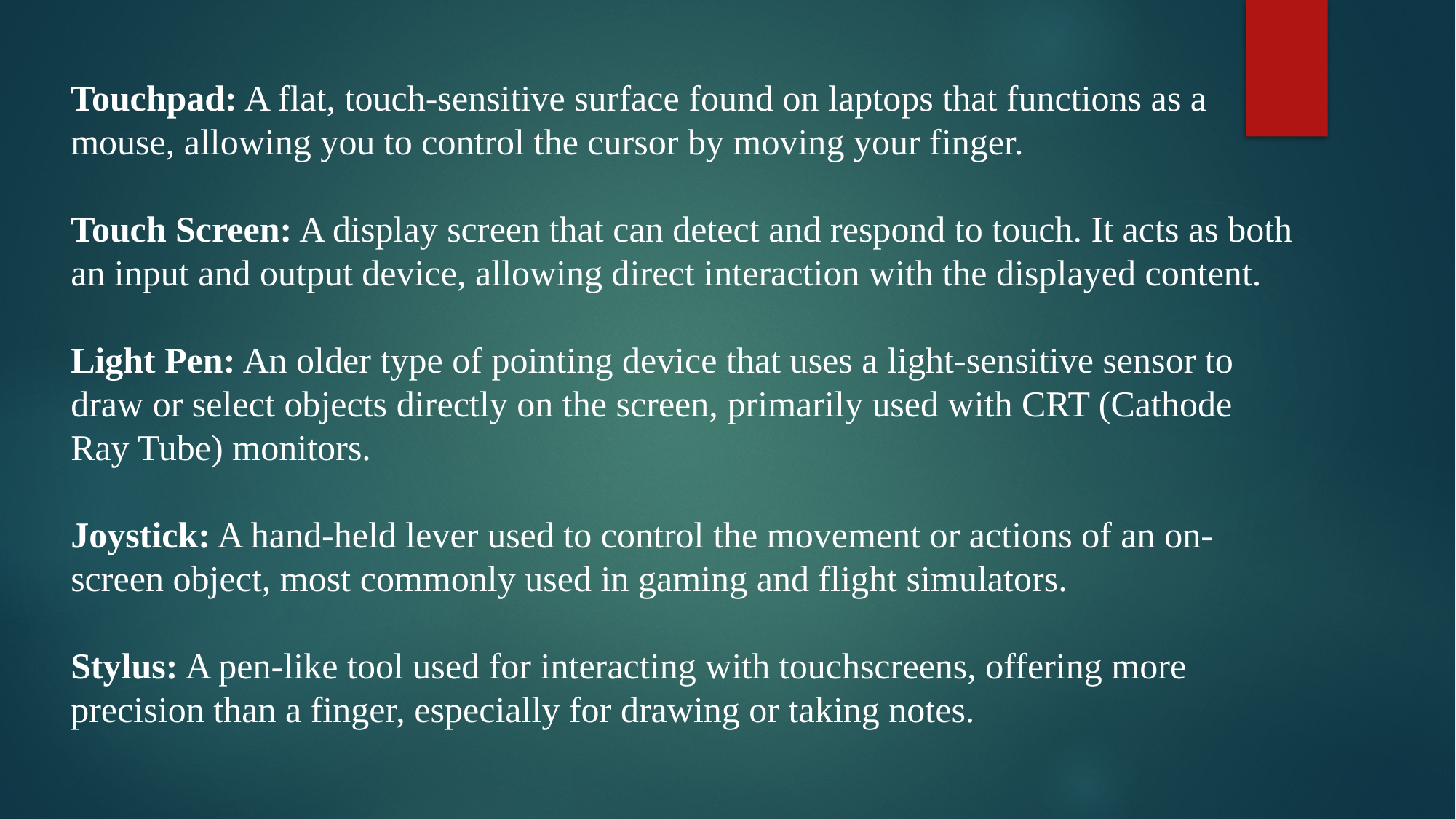

Touchpad: A flat, touch-sensitive surface found on laptops that functions as a mouse, allowing you to control the cursor by moving your finger.

Touch Screen: A display screen that can detect and respond to touch. It acts as both an input and output device, allowing direct interaction with the displayed content.

Light Pen: An older type of pointing device that uses a light-sensitive sensor to draw or select objects directly on the screen, primarily used with CRT (Cathode Ray Tube) monitors.

Joystick: A hand-held lever used to control the movement or actions of an on-screen object, most commonly used in gaming and flight simulators.

Stylus: A pen-like tool used for interacting with touchscreens, offering more precision than a finger, especially for drawing or taking notes.